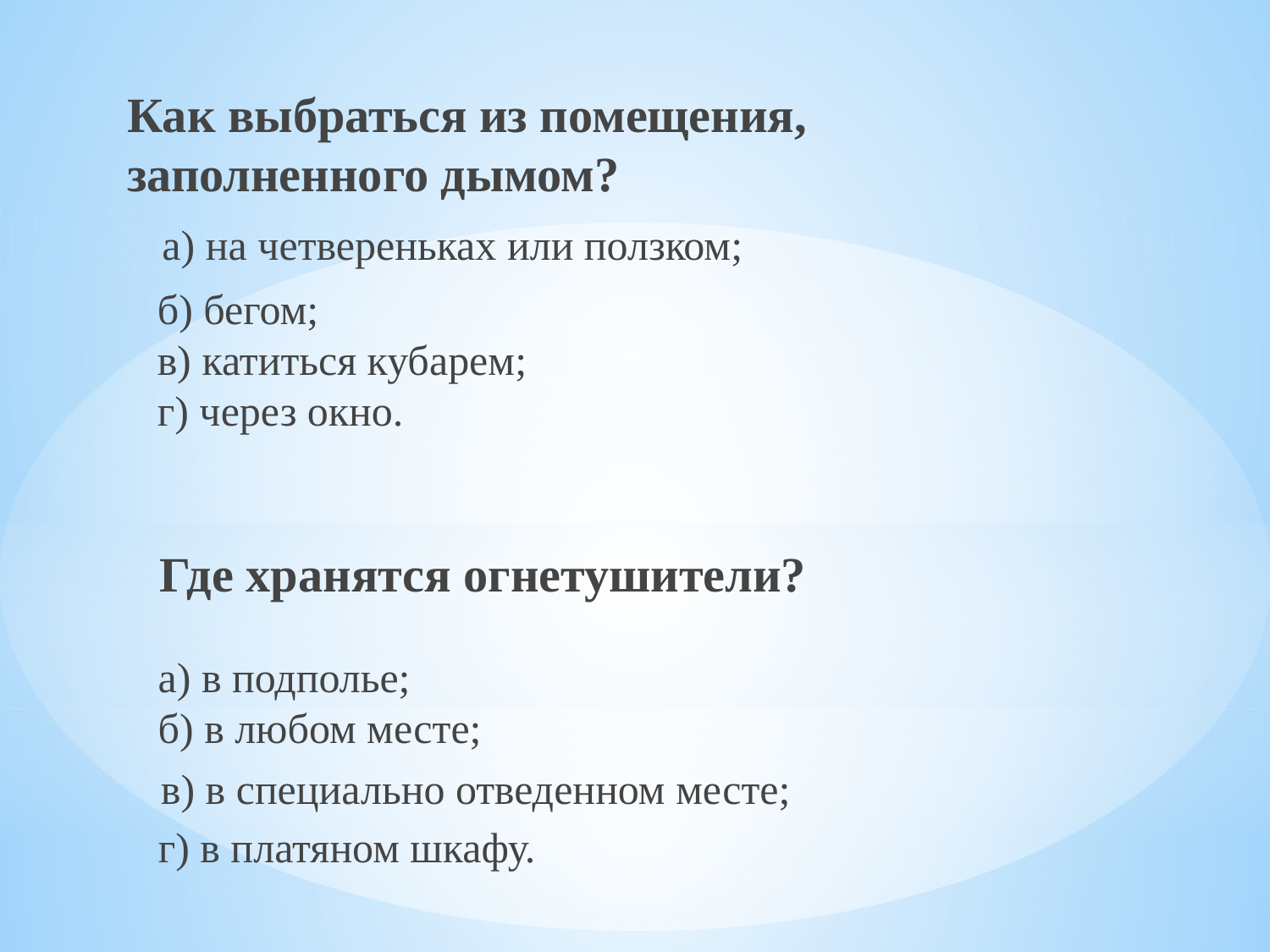

Как выбраться из помещения, заполненного дымом?
а) на четвереньках или ползком;
б) бегом;
в) катиться кубарем;
г) через окно.
Где хранятся огнетушители?
а) в подполье;
б) в любом месте;
в) в специально отведенном месте;
г) в платяном шкафу.